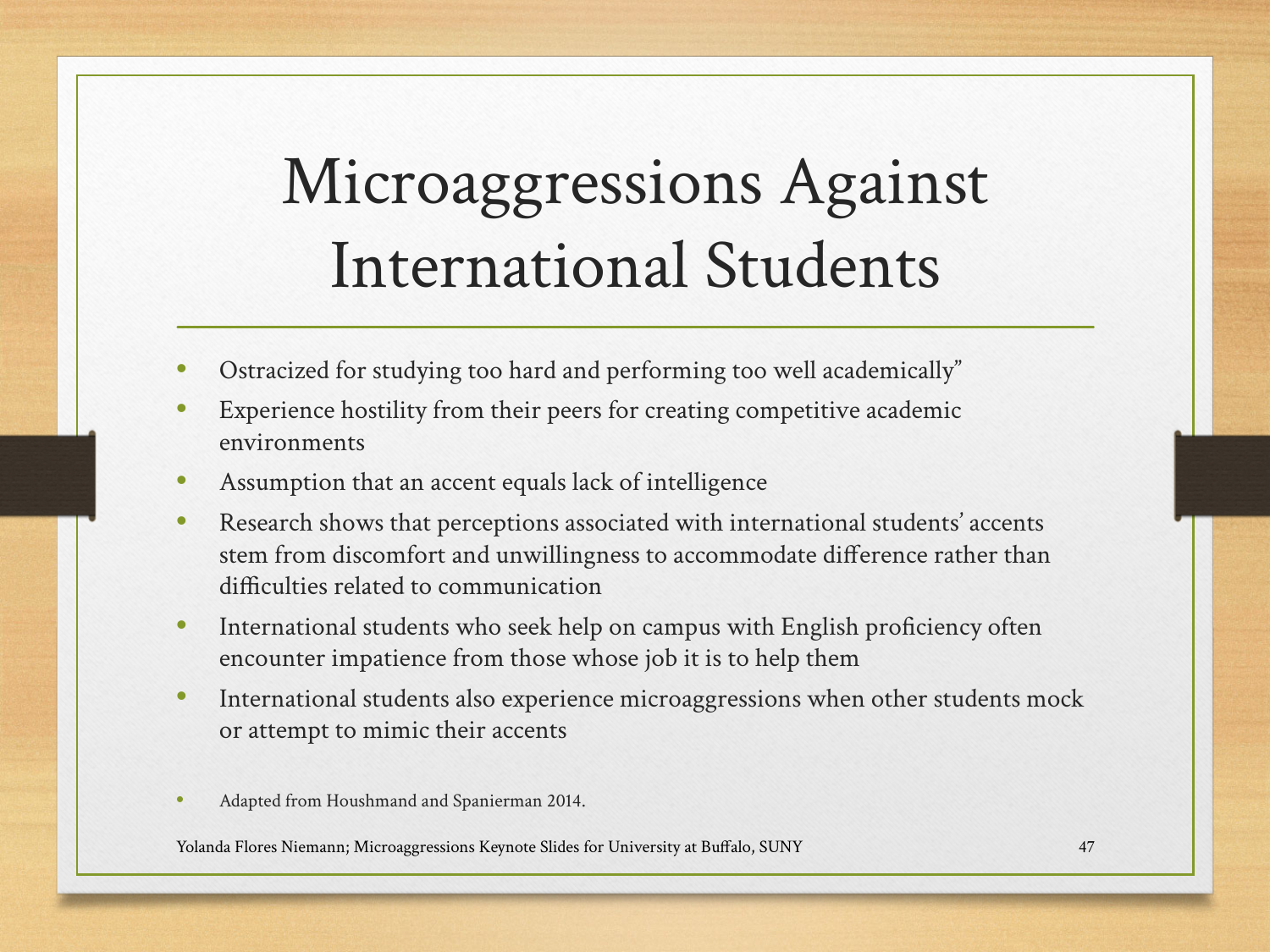

# Microaggressions Against International Students
Ostracized for studying too hard and performing too well academically”
Experience hostility from their peers for creating competitive academic environments
Assumption that an accent equals lack of intelligence
Research shows that perceptions associated with international students’ accents stem from discomfort and unwillingness to accommodate difference rather than difficulties related to communication
International students who seek help on campus with English proficiency often encounter impatience from those whose job it is to help them
International students also experience microaggressions when other students mock or attempt to mimic their accents

Adapted from Houshmand and Spanierman 2014.

Yolanda Flores Niemann; Microaggressions Keynote Slides for University at Buffalo, SUNY
47